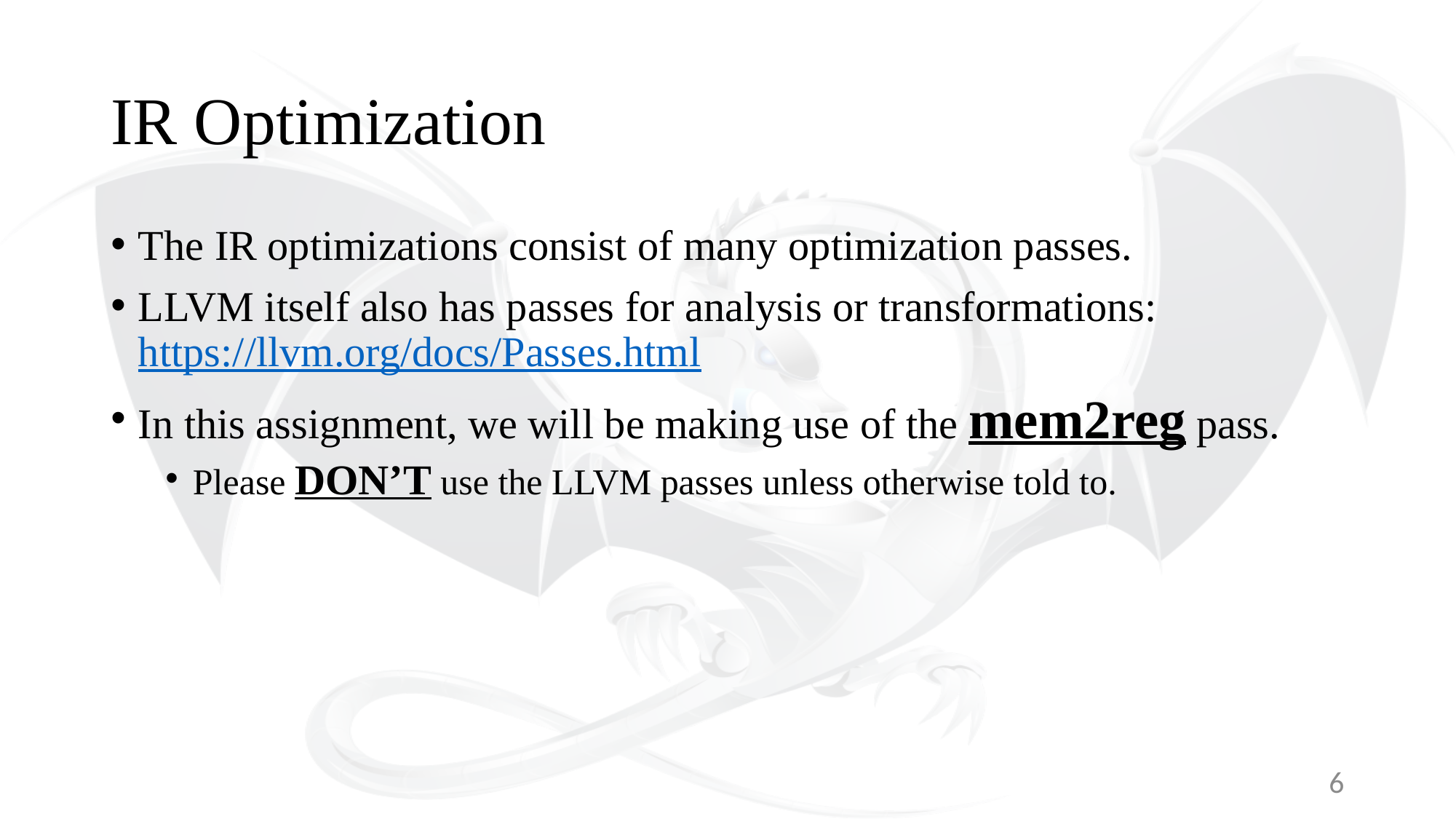

# IR Optimization
The IR optimizations consist of many optimization passes.
LLVM itself also has passes for analysis or transformations: https://llvm.org/docs/Passes.html
In this assignment, we will be making use of the mem2reg pass.
Please DON’T use the LLVM passes unless otherwise told to.
6